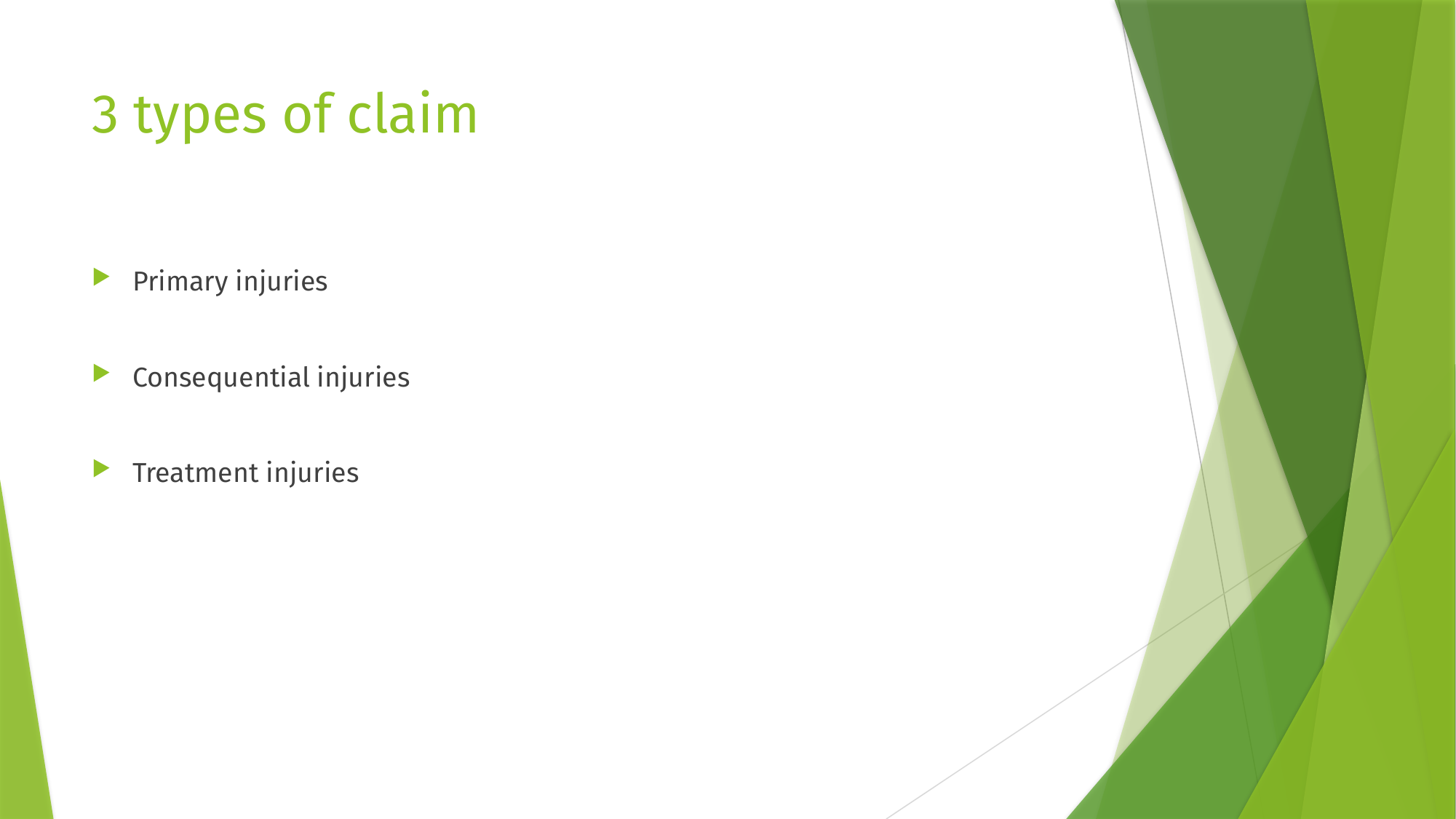

# 3 types of claim
Primary injuries

Consequential injuries

Treatment injuries